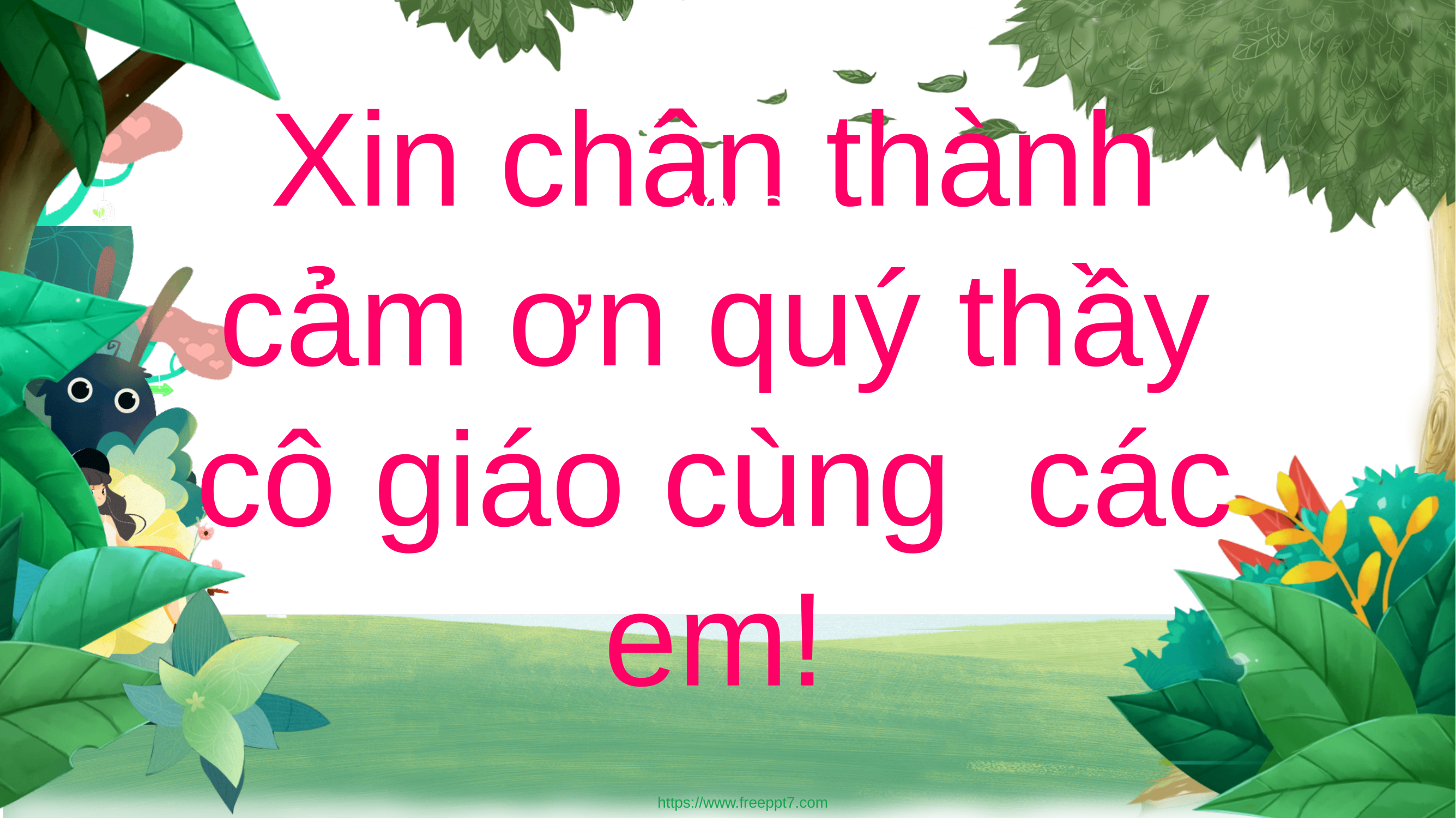

Xin chân thành cảm ơn quý thầy cô giáo cùng  các em!
LOGO
https://www.freeppt7.com